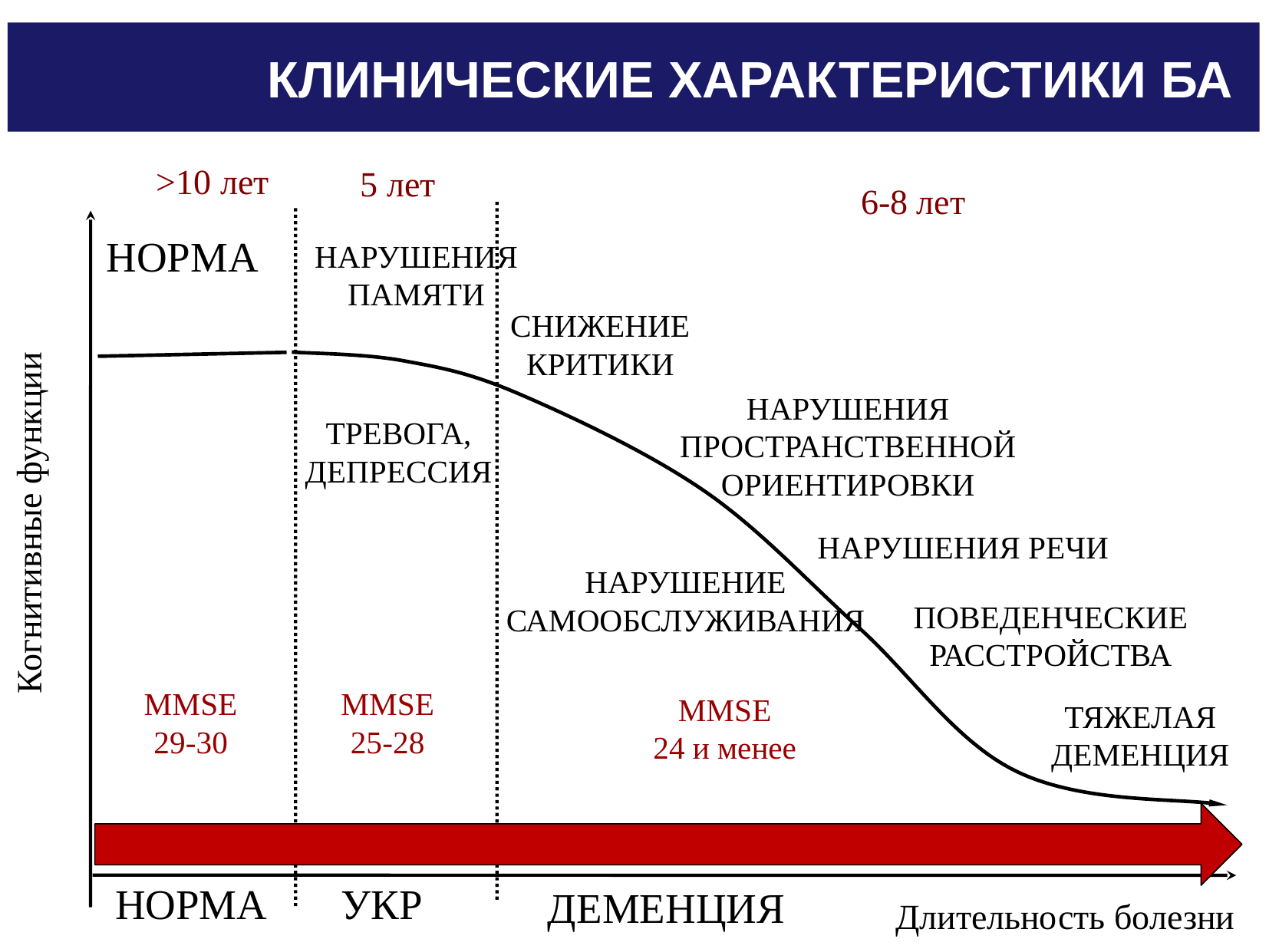

# Клинические характеристики БА
      >10 лет
 5 лет
6-8 лет

НОРМА

НАРУШЕНИЯ ПАМЯТИ
СНИЖЕНИЕ КРИТИКИ

НАРУШЕНИЯ ПРОСТРАНСТВЕННОЙ ОРИЕНТИРОВКИ
ТРЕВОГА, ДЕПРЕССИЯ
Когнитивные функции
НАРУШЕНИЯ РЕЧИ
НАРУШЕНИЕ САМООБСЛУЖИВАНИЯ
ПОВЕДЕНЧЕСКИЕ РАССТРОЙСТВА
MMSE
29-30
MMSE
25-28
MMSE
24 и менее
ТЯЖЕЛАЯ ДЕМЕНЦИЯ

  НОРМА       УКР

ДЕМЕНЦИЯ
Длительность болезни